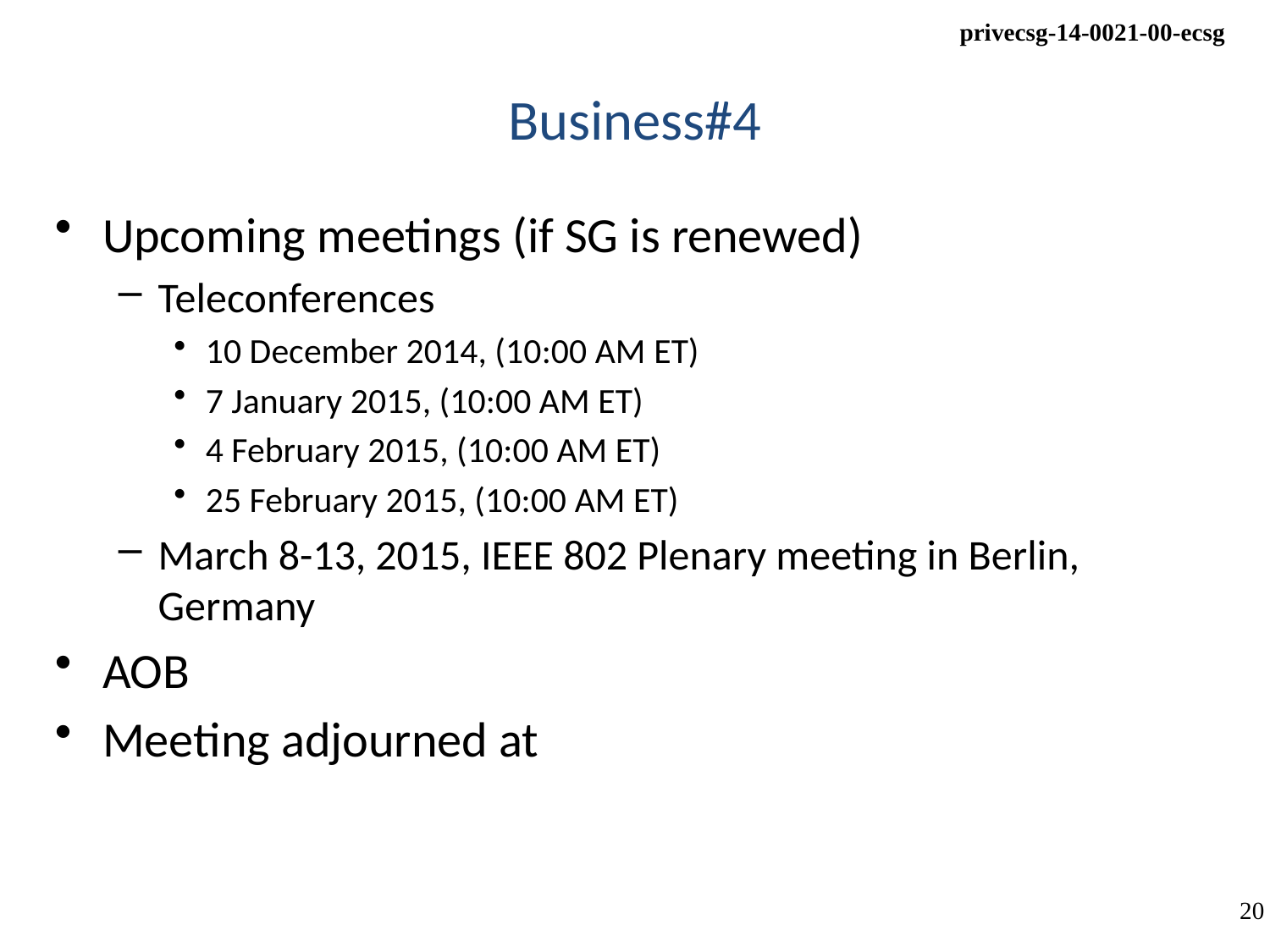

# Business#4
Upcoming meetings (if SG is renewed)
Teleconferences
10 December 2014, (10:00 AM ET)
7 January 2015, (10:00 AM ET)
4 February 2015, (10:00 AM ET)
25 February 2015, (10:00 AM ET)
March 8-13, 2015, IEEE 802 Plenary meeting in Berlin, Germany
AOB
Meeting adjourned at